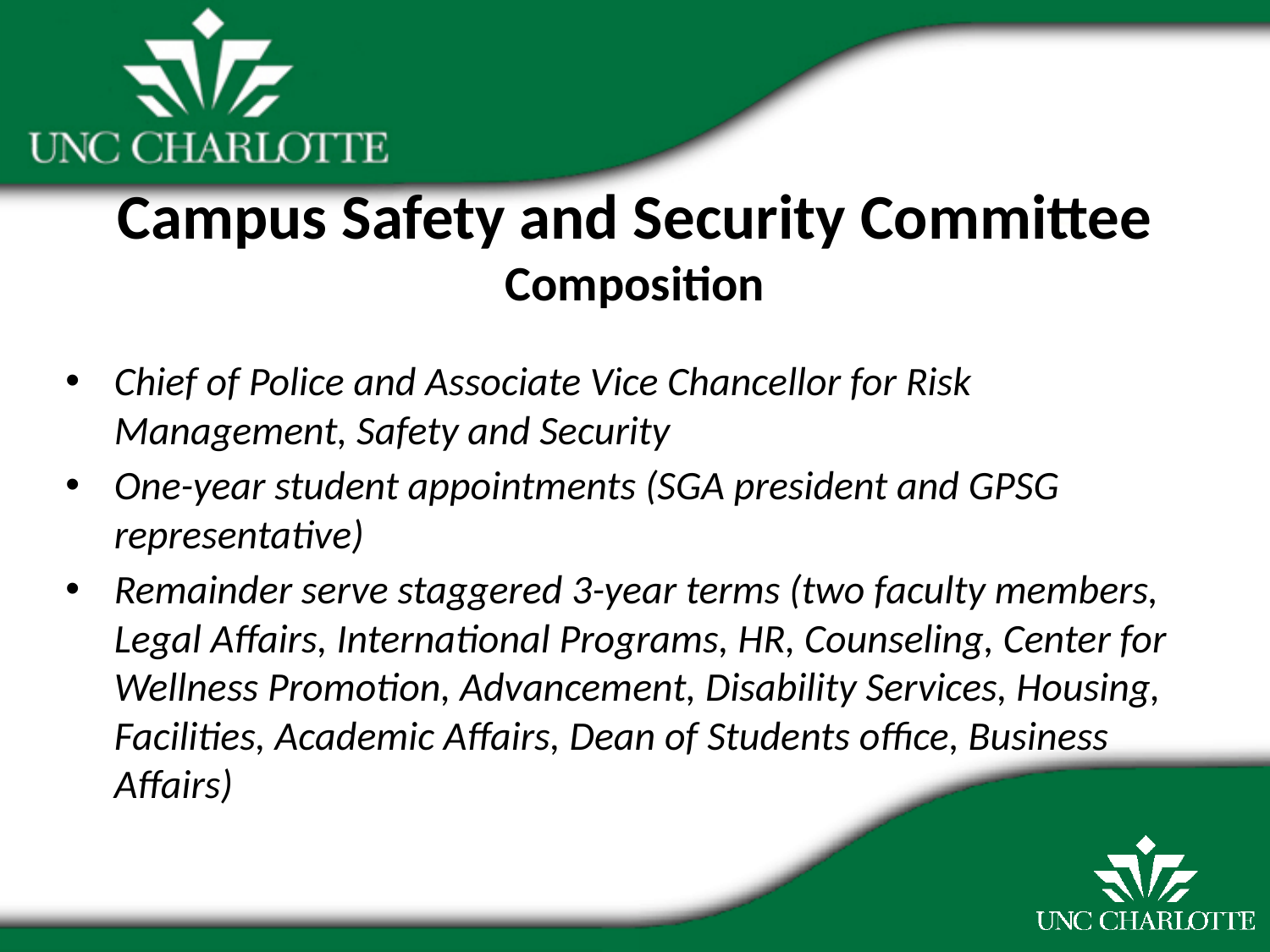

# Campus Safety and Security Committee Composition
Chief of Police and Associate Vice Chancellor for Risk Management, Safety and Security
One-year student appointments (SGA president and GPSG representative)
Remainder serve staggered 3-year terms (two faculty members, Legal Affairs, International Programs, HR, Counseling, Center for Wellness Promotion, Advancement, Disability Services, Housing, Facilities, Academic Affairs, Dean of Students office, Business Affairs)